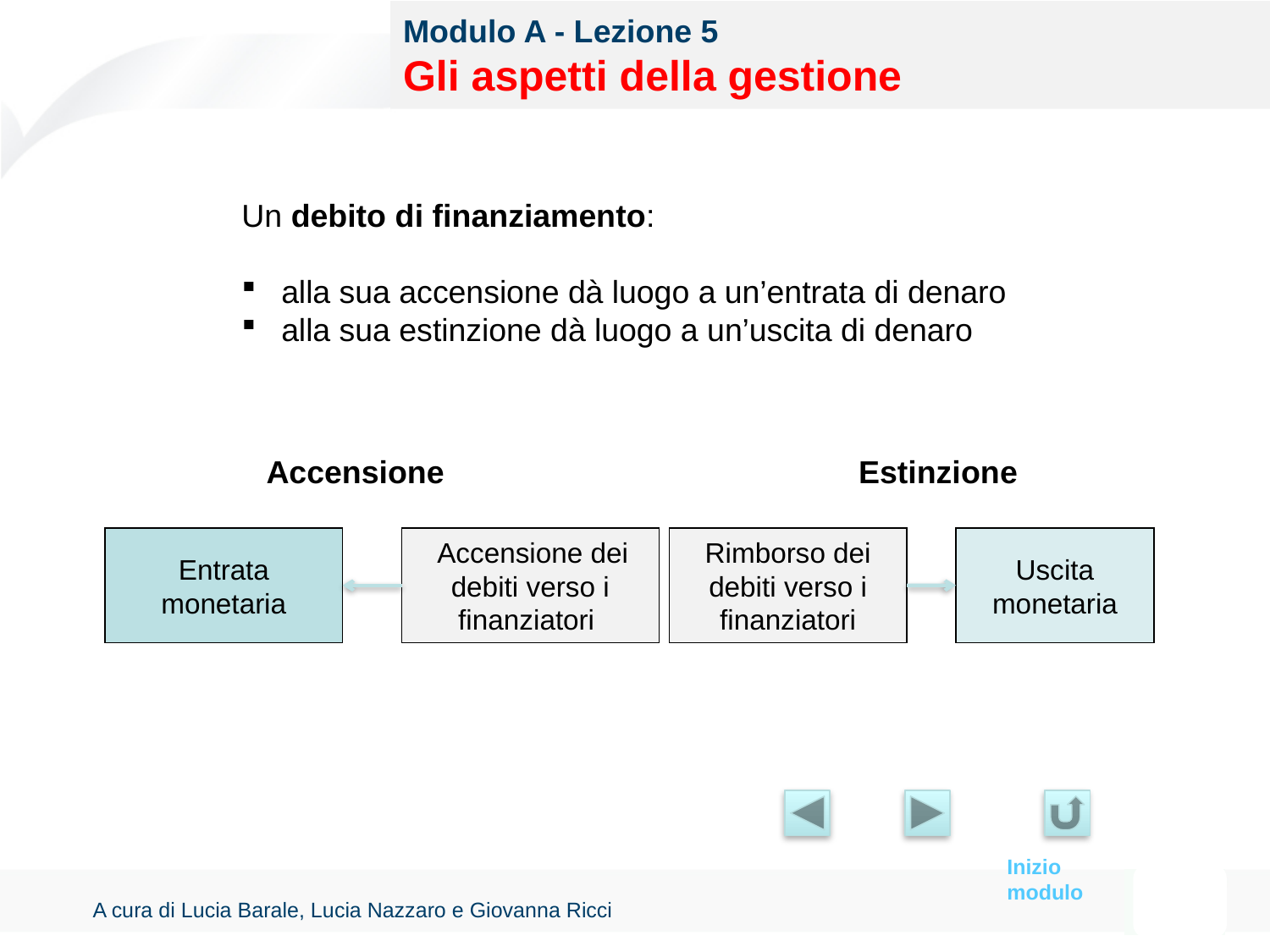

# Modulo A - Lezione 5 Gli aspetti della gestione

Un debito di finanziamento:

alla sua accensione dà luogo a un’entrata di denaro
alla sua estinzione dà luogo a un’uscita di denaro

Accensione
Estinzione
Entrata
monetaria
 Accensione dei debiti verso i finanziatori
Rimborso dei debiti verso i finanziatori
Uscita monetaria

Inizio modulo